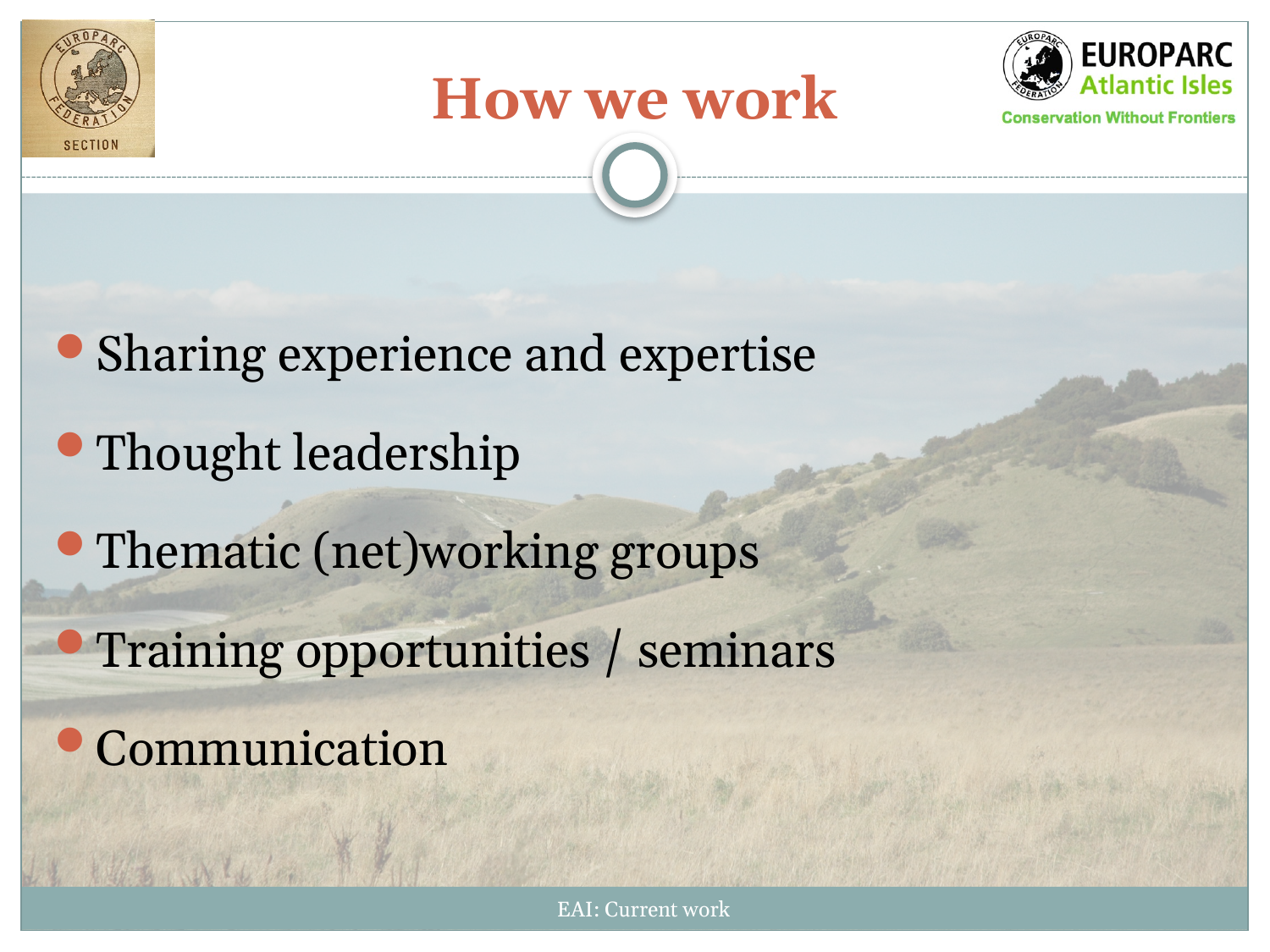

# How we work

Sharing experience and expertise
Thought leadership
Thematic (net)working groups
Training opportunities / seminars
Communication

EAI: Current work